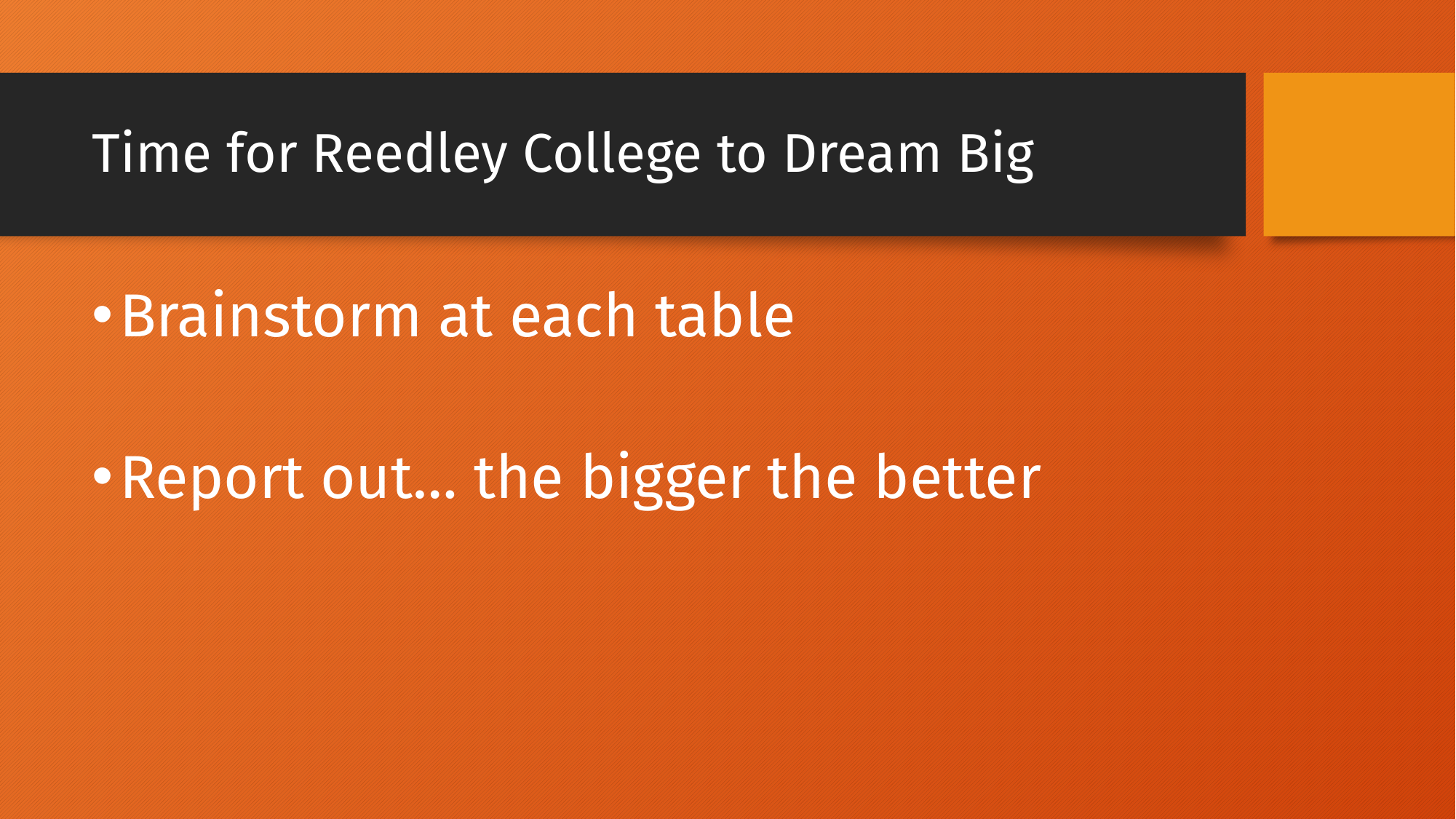

# Time for Reedley College to Dream Big
Brainstorm at each table

Report out… the bigger the better